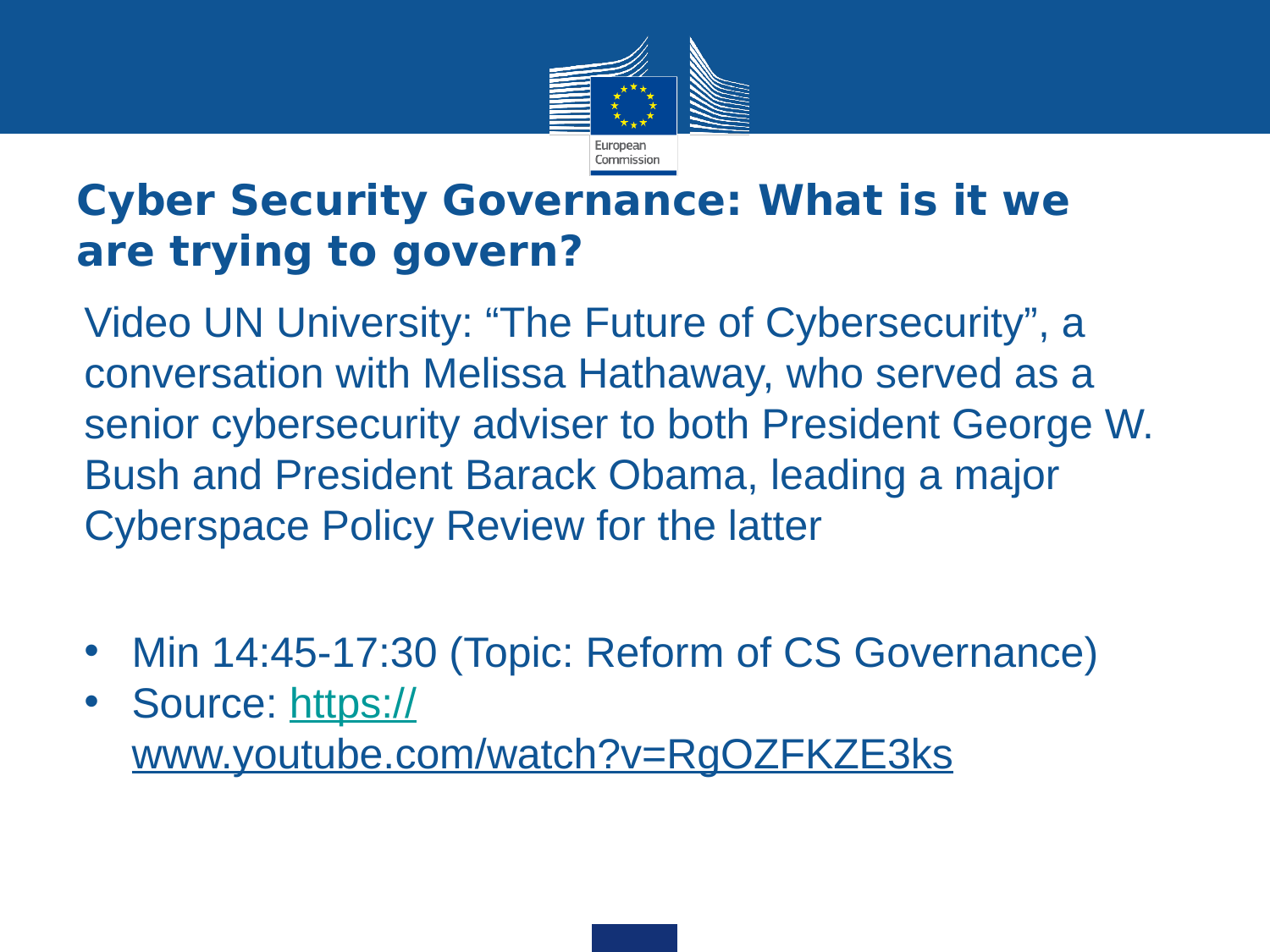

# Cyber Security Governance: What is it we are trying to govern?

Video UN University: “The Future of Cybersecurity”, a conversation with Melissa Hathaway, who served as a senior cybersecurity adviser to both President George W. Bush and President Barack Obama, leading a major Cyberspace Policy Review for the latter

Min 14:45-17:30 (Topic: Reform of CS Governance)
Source: https://www.youtube.com/watch?v=RgOZFKZE3ks